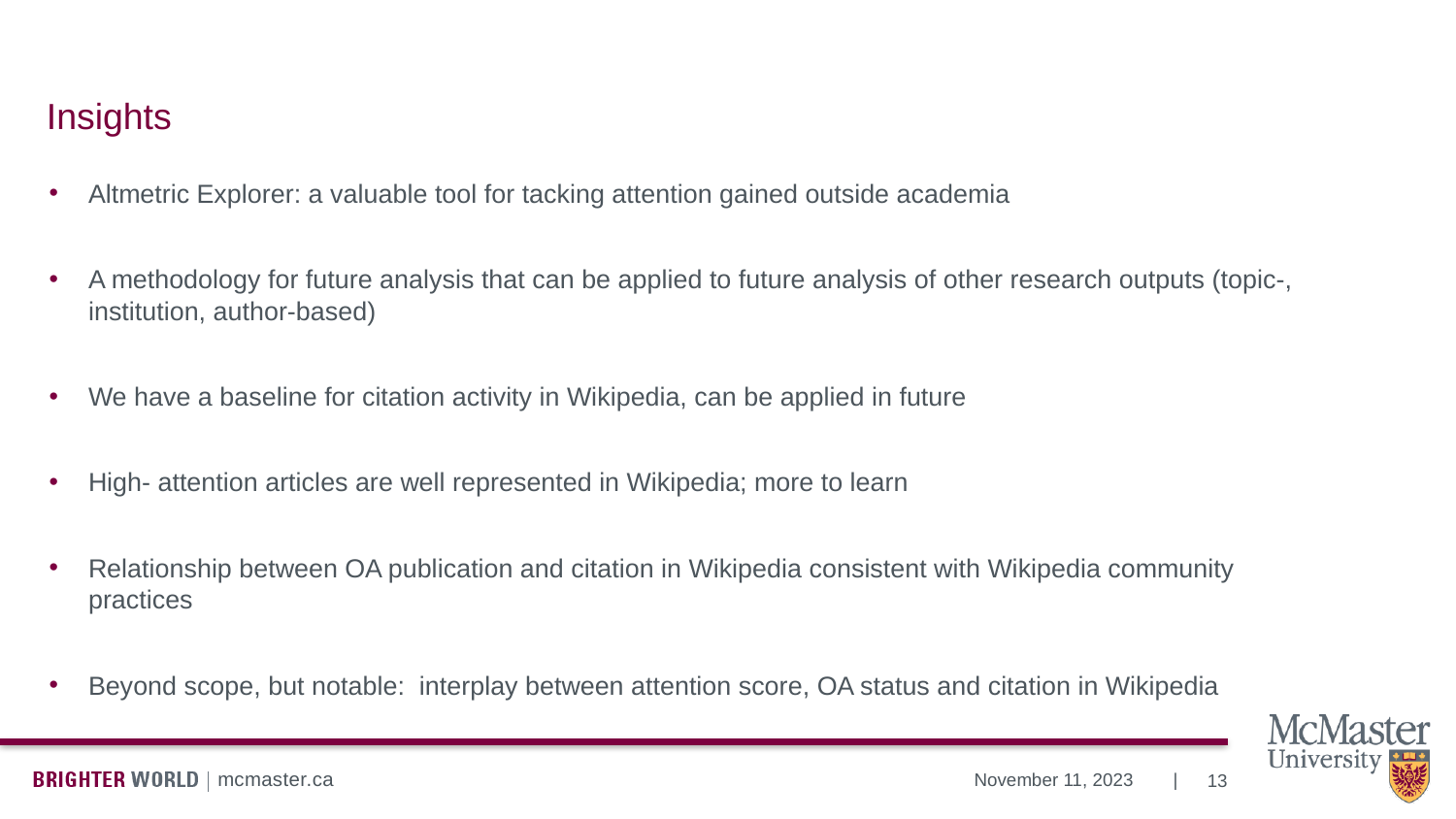

# Insights
Altmetric Explorer: a valuable tool for tacking attention gained outside academia​

A methodology for future analysis that can be applied to future analysis of other research outputs (topic-, institution, author-based)​

We have a baseline for citation activity in Wikipedia, can be applied in future​

High- attention articles are well represented in Wikipedia; more to learn​

Relationship between OA publication and citation in Wikipedia consistent with Wikipedia community practices​

Beyond scope, but notable:  interplay between attention score, OA status and citation in Wikipedia
13
November 11, 2023